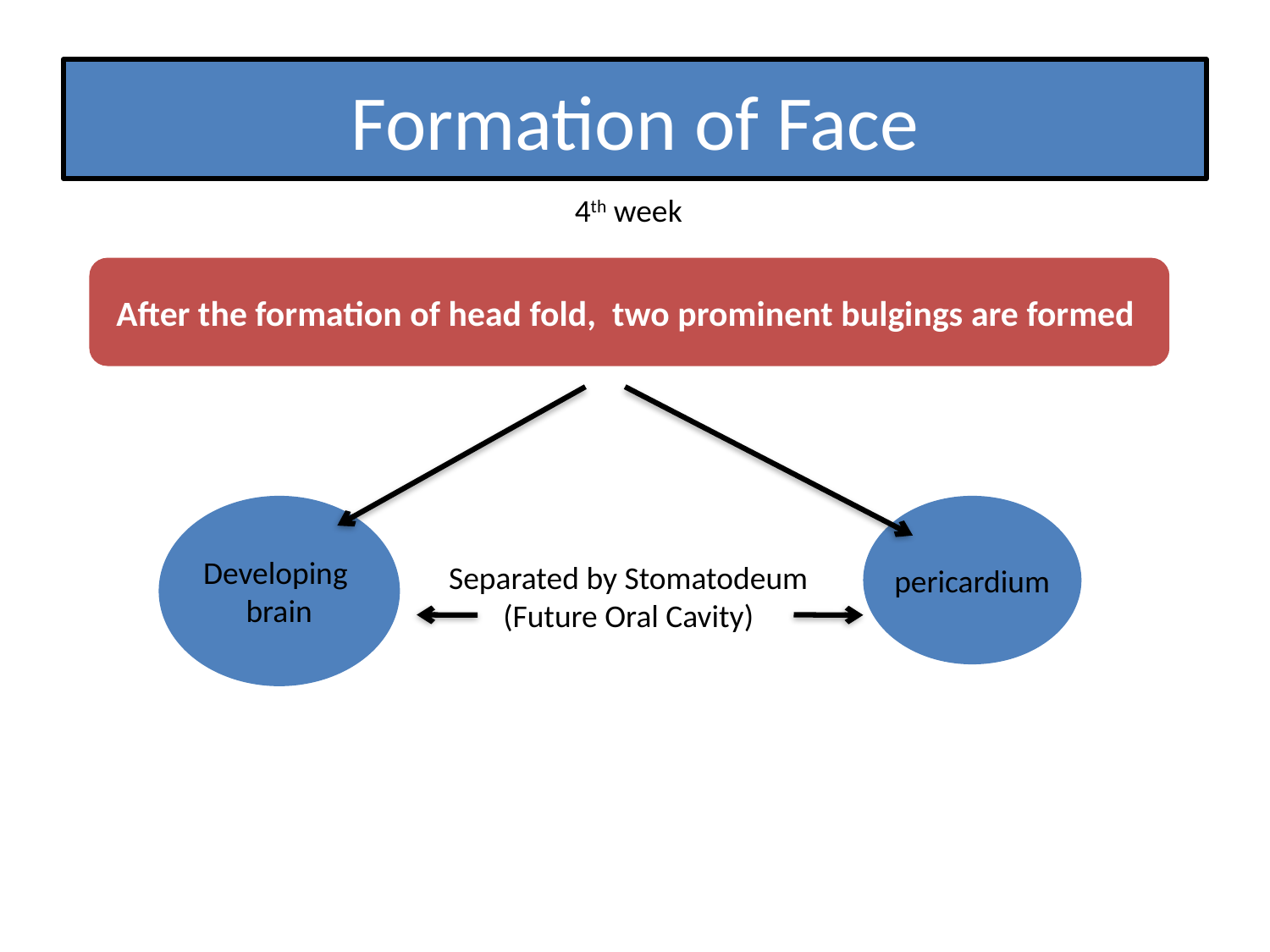

# Formation of Face
4th week
After the formation of head fold,  two prominent bulgings are formed
Developing
brain
pericardium
Separated by Stomatodeum
(Future Oral Cavity)